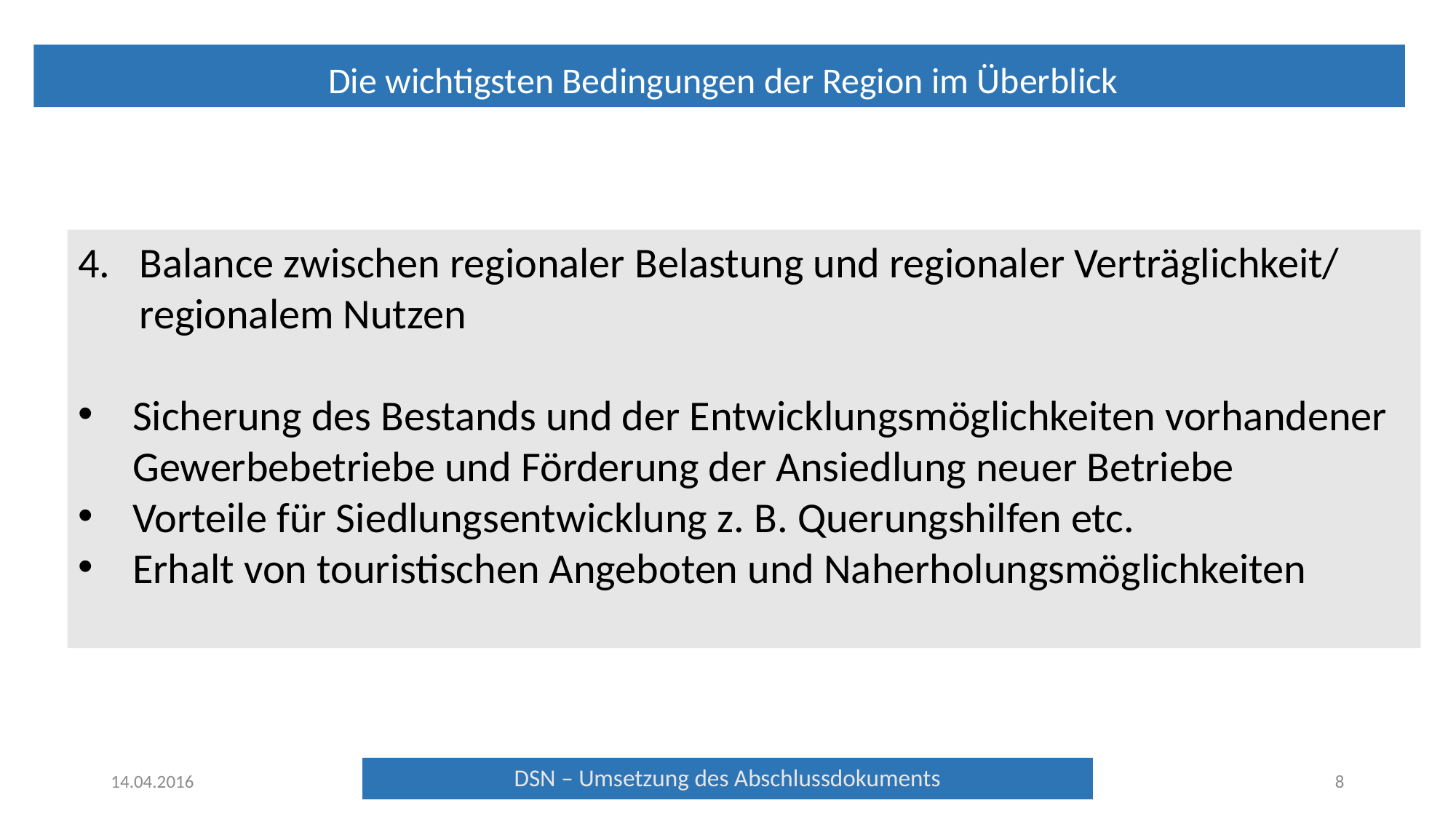

Die wichtigsten Bedingungen der Region im Überblick
Balance zwischen regionaler Belastung und regionaler Verträglichkeit/ regionalem Nutzen

Sicherung des Bestands und der Entwicklungsmöglichkeiten vorhandener Gewerbebetriebe und Förderung der Ansiedlung neuer Betriebe
Vorteile für Siedlungsentwicklung z. B. Querungshilfen etc.
Erhalt von touristischen Angeboten und Naherholungsmöglichkeiten

DSN – Umsetzung des Abschlussdokuments
14.04.2016
DSN – Umsetzung des Abschlussdokuments
8
DSN – Umsetzung des Abschlussdokuments